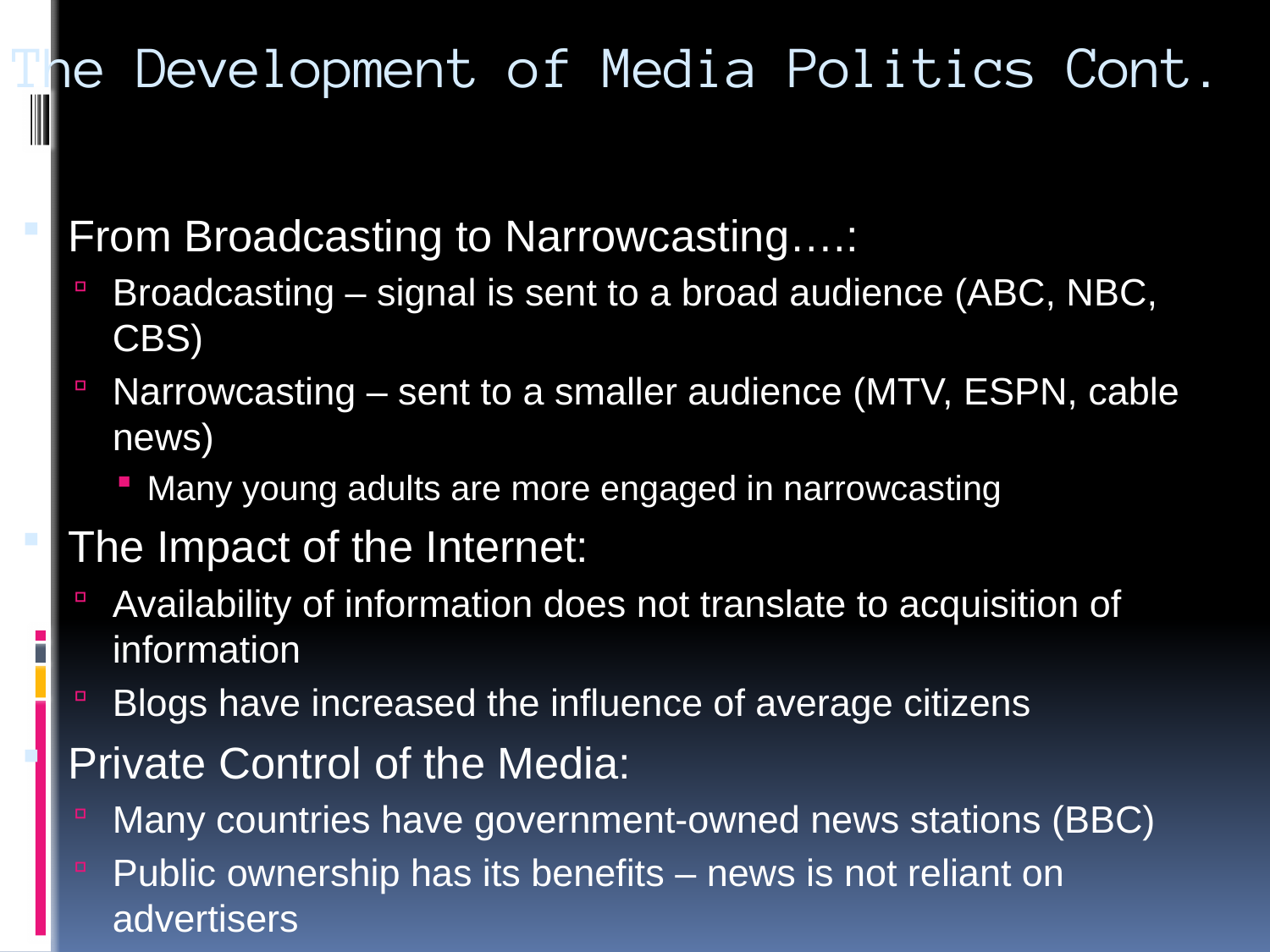

# The Development of Media Politics Cont.
From Broadcasting to Narrowcasting….:
Broadcasting – signal is sent to a broad audience (ABC, NBC, CBS)
Narrowcasting – sent to a smaller audience (MTV, ESPN, cable news)
Many young adults are more engaged in narrowcasting
The Impact of the Internet:
Availability of information does not translate to acquisition of information
Blogs have increased the influence of average citizens
Private Control of the Media:
Many countries have government-owned news stations (BBC)
Public ownership has its benefits – news is not reliant on advertisers